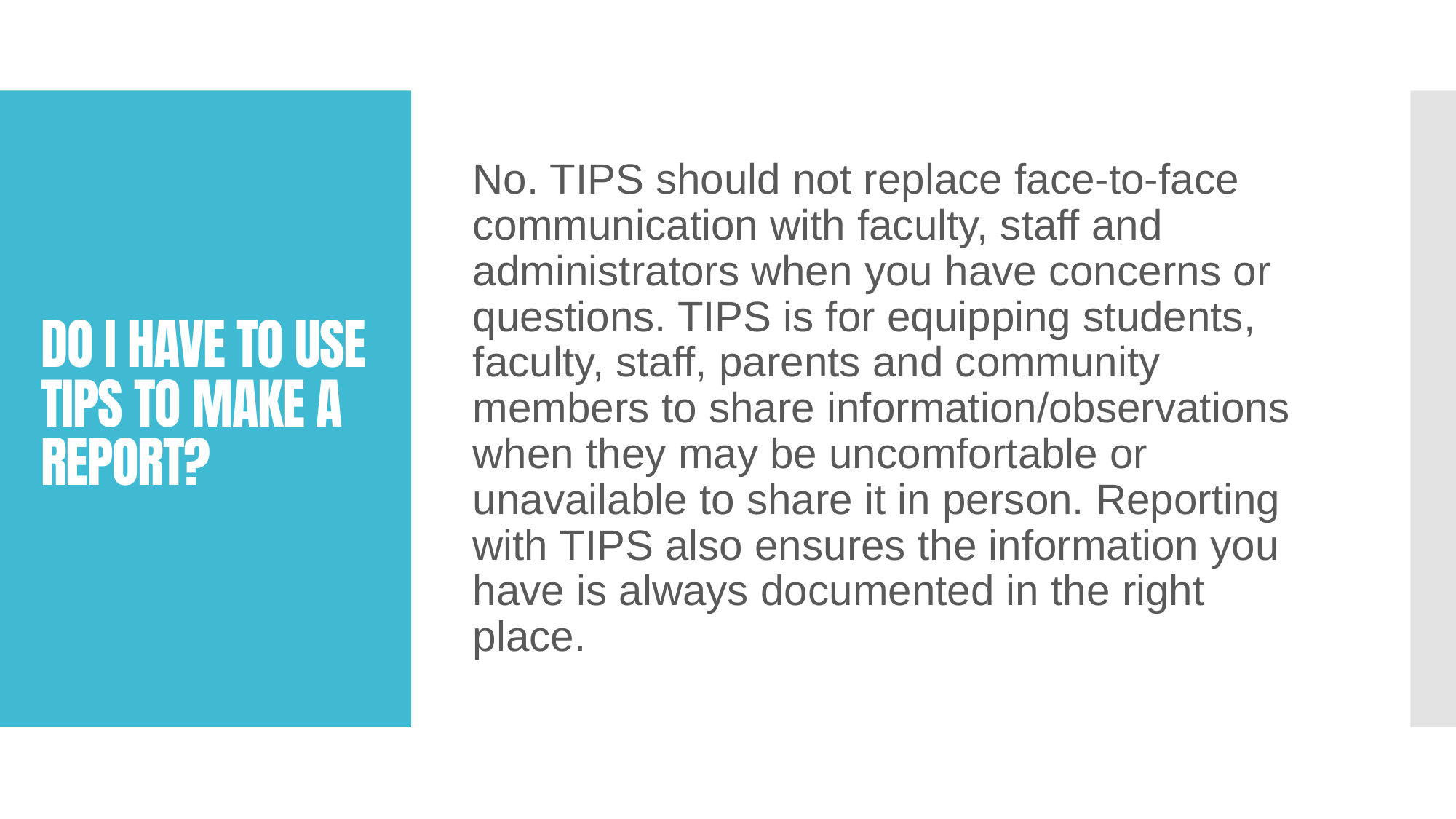

No. TIPS should not replace face-to-face communication with faculty, staff and administrators when you have concerns or questions. TIPS is for equipping students, faculty, staff, parents and community members to share information/observations when they may be uncomfortable or unavailable to share it in person. Reporting with TIPS also ensures the information you have is always documented in the right place.
# DO I HAVE TO USE TIPS TO MAKE A REPORT?